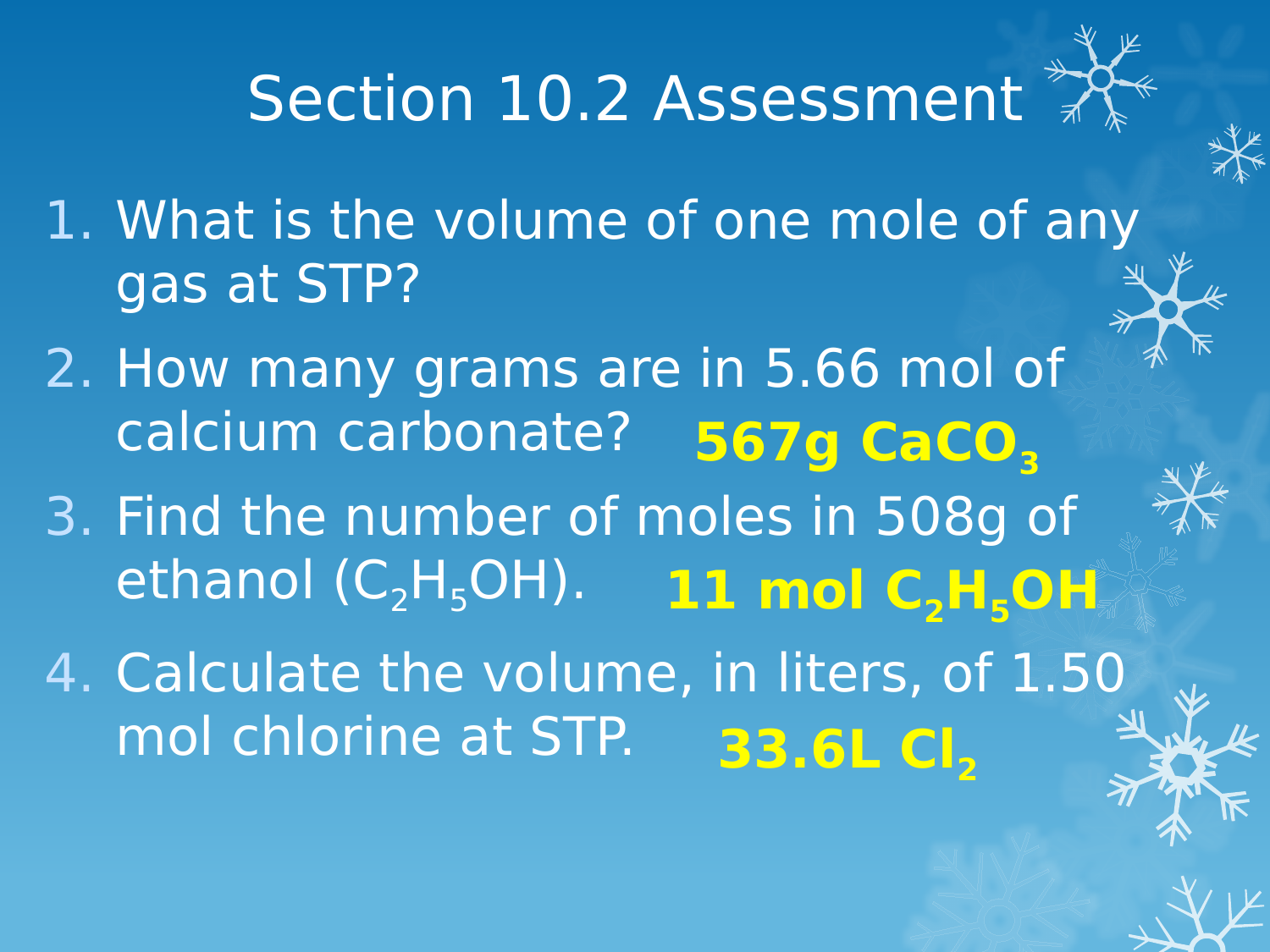

# Section 10.2 Assessment
What is the volume of one mole of any gas at STP?
How many grams are in 5.66 mol of calcium carbonate?
Find the number of moles in 508g of ethanol (C2H5OH).
Calculate the volume, in liters, of 1.50 mol chlorine at STP.

567g CaCO3
11 mol C2H5OH
33.6L Cl2